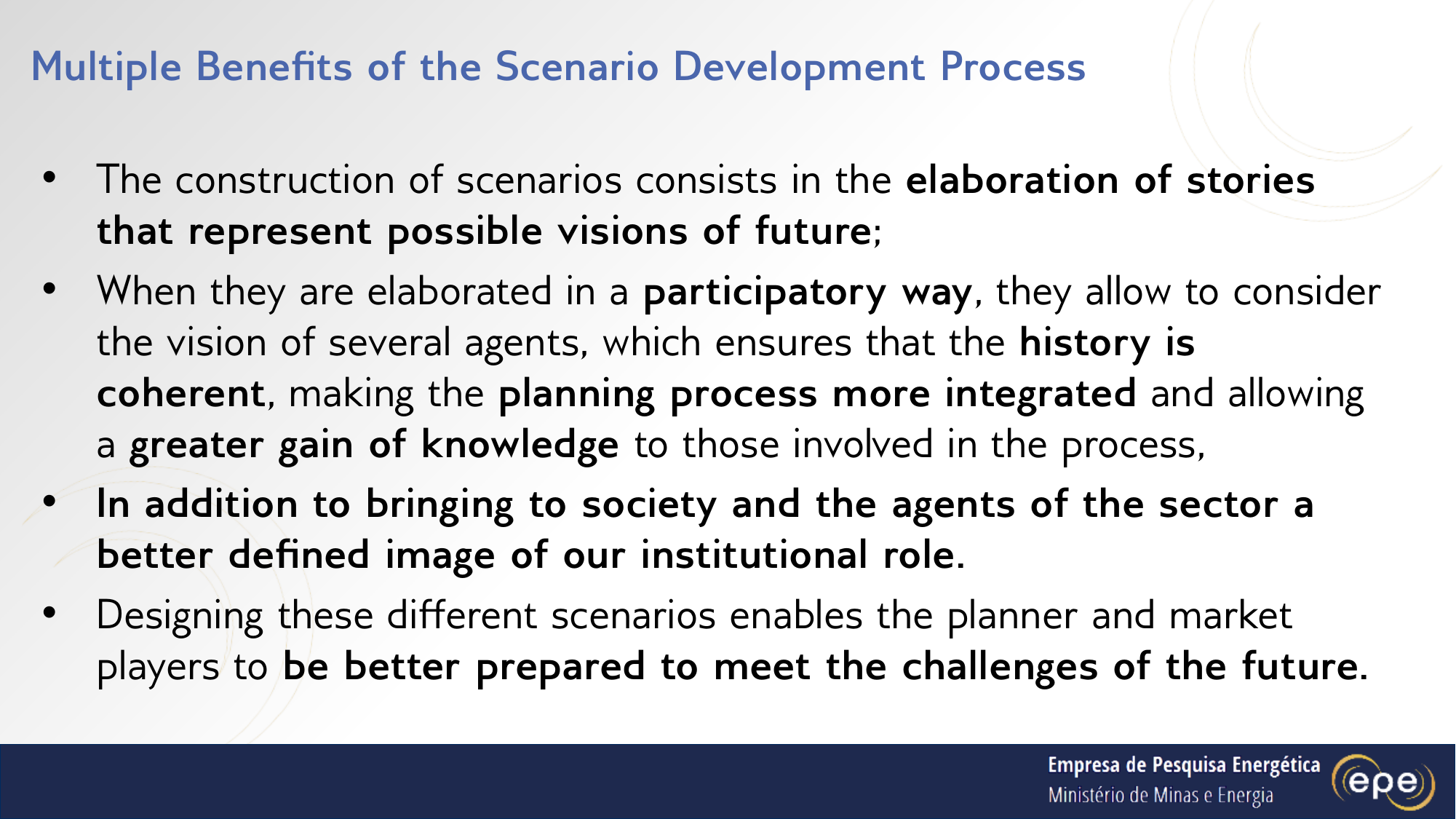

# Multiple Benefits of the Scenario Development Process
The construction of scenarios consists in the elaboration of stories that represent possible visions of future;
When they are elaborated in a participatory way, they allow to consider the vision of several agents, which ensures that the history is coherent, making the planning process more integrated and allowing a greater gain of knowledge to those involved in the process,
In addition to bringing to society and the agents of the sector a better defined image of our institutional role.
Designing these different scenarios enables the planner and market players to be better prepared to meet the challenges of the future.